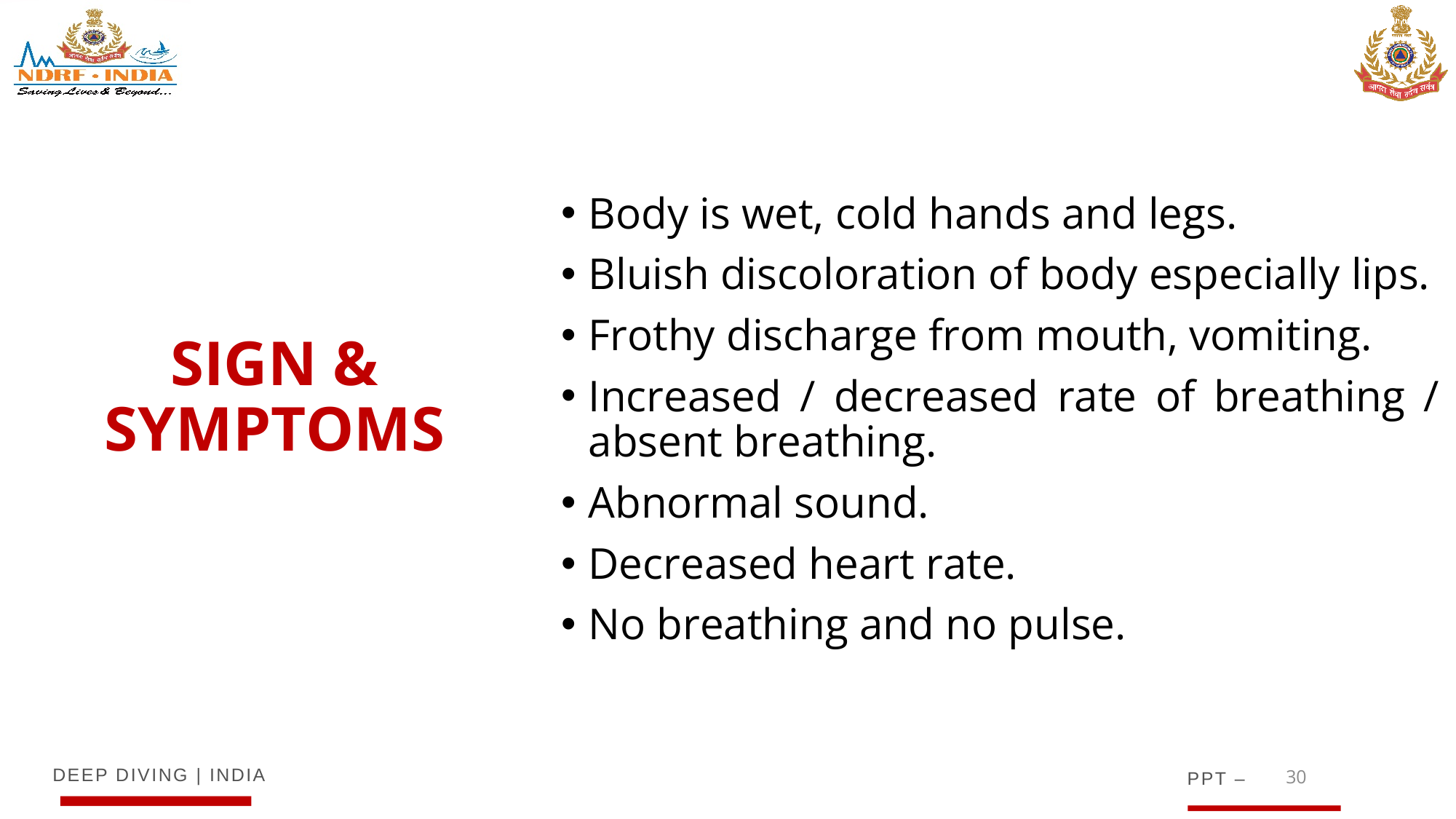

Body is wet, cold hands and legs.
Bluish discoloration of body especially lips.
Frothy discharge from mouth, vomiting.
Increased / decreased rate of breathing / absent breathing.
Abnormal sound.
Decreased heart rate.
No breathing and no pulse.
# SIGN & SYMPTOMS
30